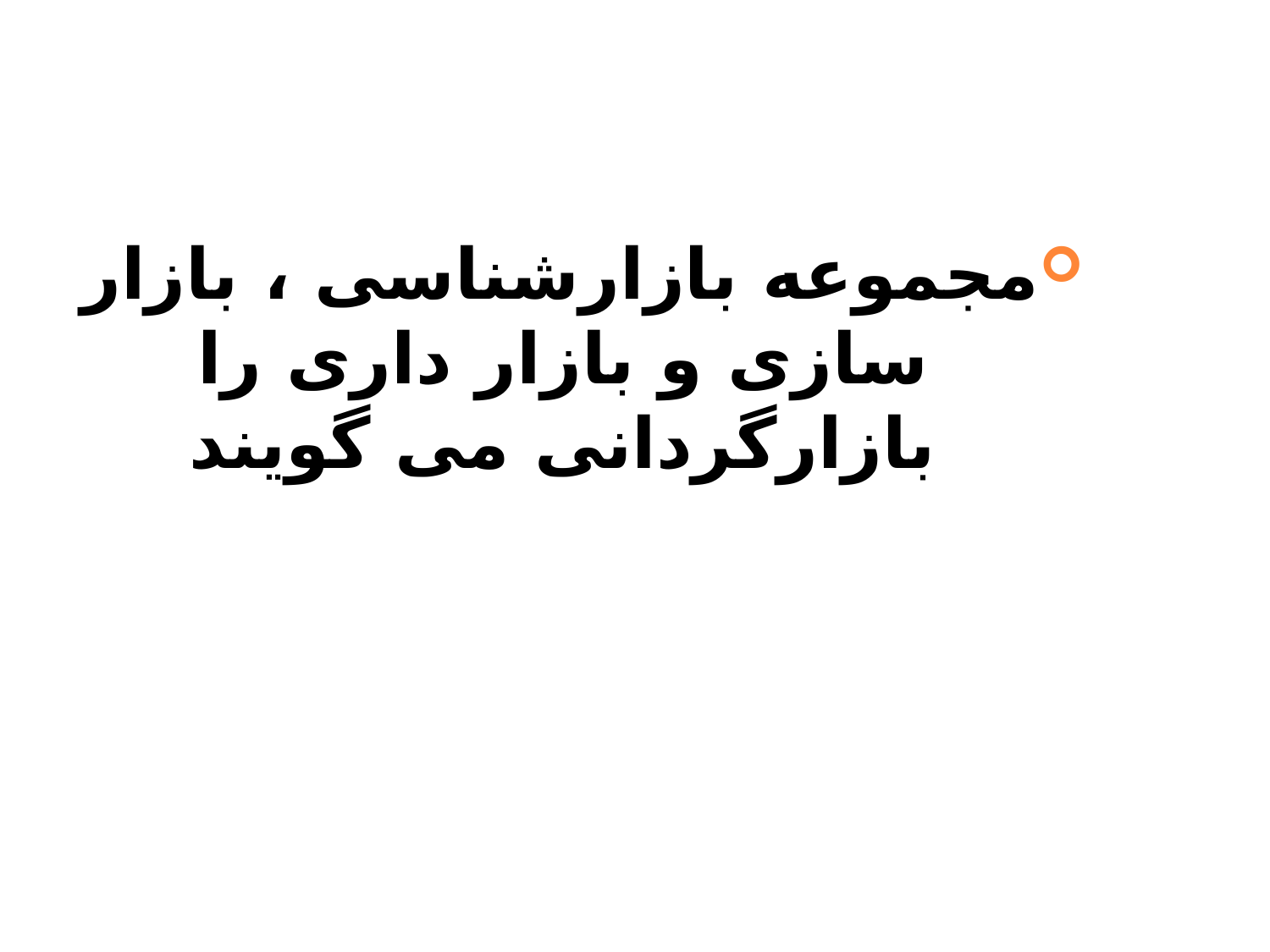

#
مجموعه بازارشناسی ، بازار سازی و بازار داری را بازارگردانی می گویند